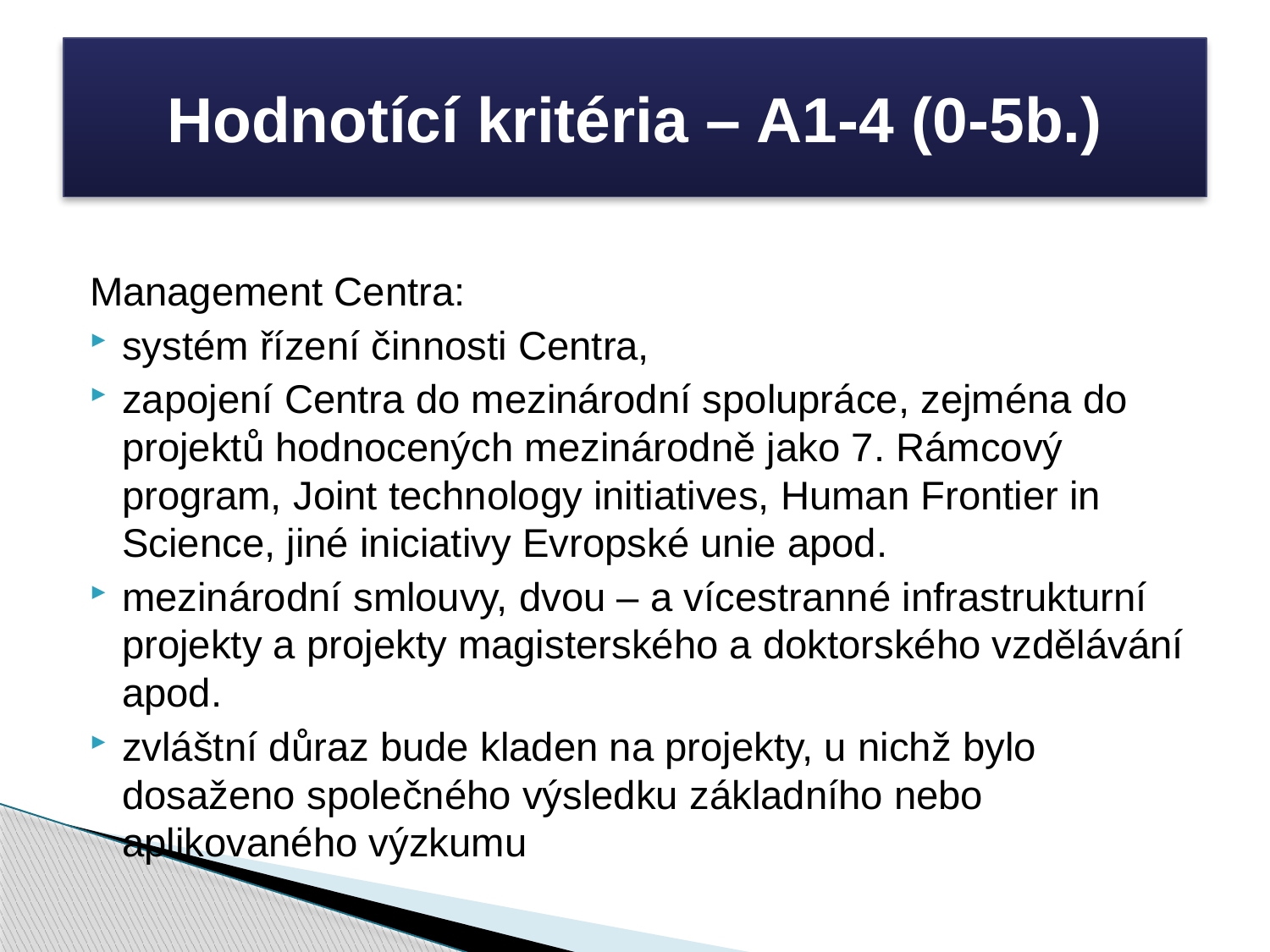

# Hodnotící kritéria – A1-4 (0-5b.)

Management Centra:
systém řízení činnosti Centra,
zapojení Centra do mezinárodní spolupráce, zejména do projektů hodnocených mezinárodně jako 7. Rámcový program, Joint technology initiatives, Human Frontier in Science, jiné iniciativy Evropské unie apod.
mezinárodní smlouvy, dvou – a vícestranné infrastrukturní projekty a projekty magisterského a doktorského vzdělávání apod.
zvláštní důraz bude kladen na projekty, u nichž bylo dosaženo společného výsledku základního nebo aplikovaného výzkumu